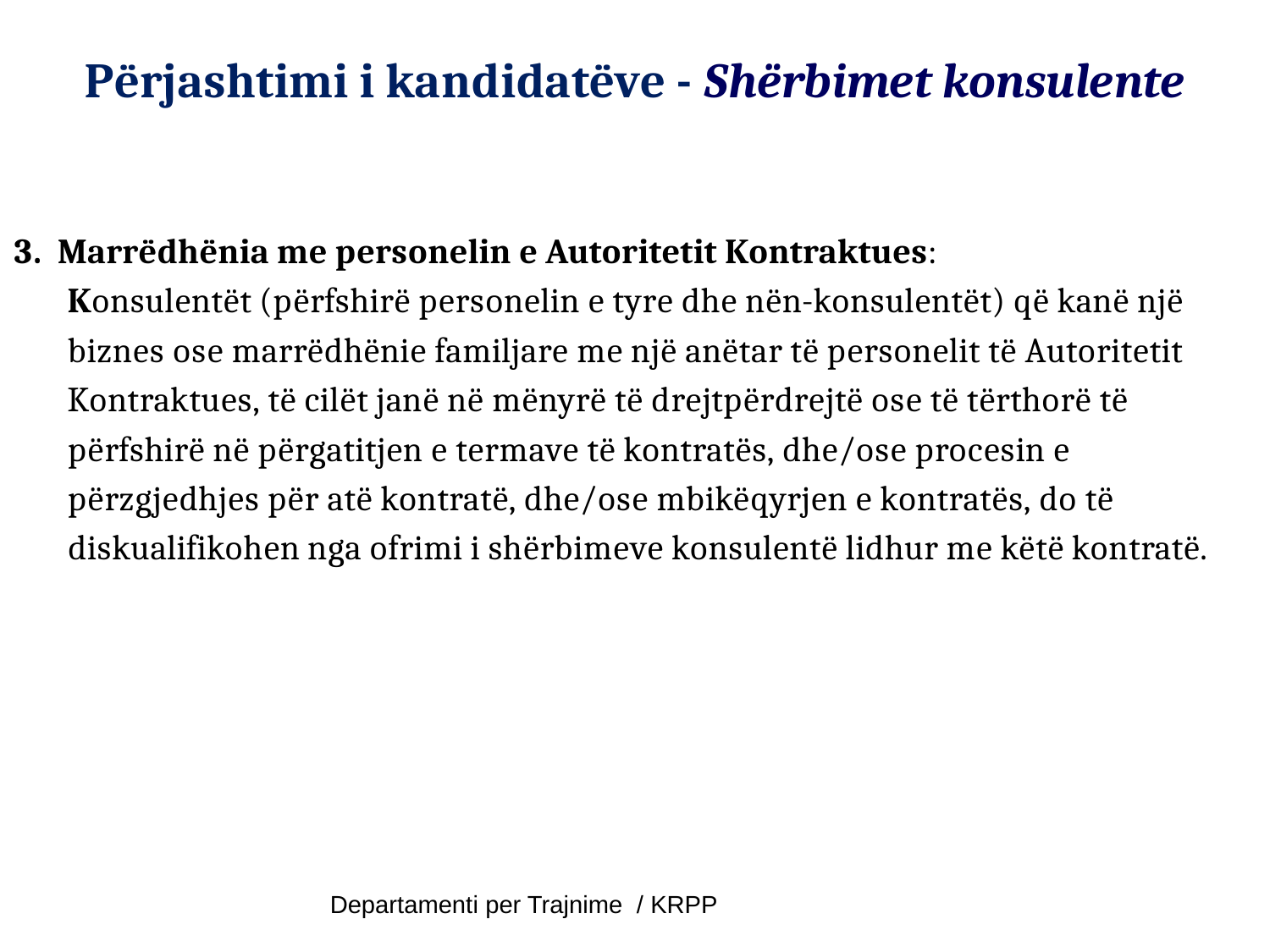

# Përjashtimi i kandidatëve - Shërbimet konsulente
3.  Marrëdhënia me personelin e Autoritetit Kontraktues:
       Konsulentët (përfshirë personelin e tyre dhe nën-konsulentët) që kanë një
       biznes ose marrëdhënie familjare me një anëtar të personelit të Autoritetit
       Kontraktues, të cilët janë në mënyrë të drejtpërdrejtë ose të tërthorë të
       përfshirë në përgatitjen e termave të kontratës, dhe/ose procesin e
       përzgjedhjes për atë kontratë, dhe/ose mbikëqyrjen e kontratës, do të
       diskualifikohen nga ofrimi i shërbimeve konsulentë lidhur me këtë kontratë.

Departamenti per Trajnime  / KRPP